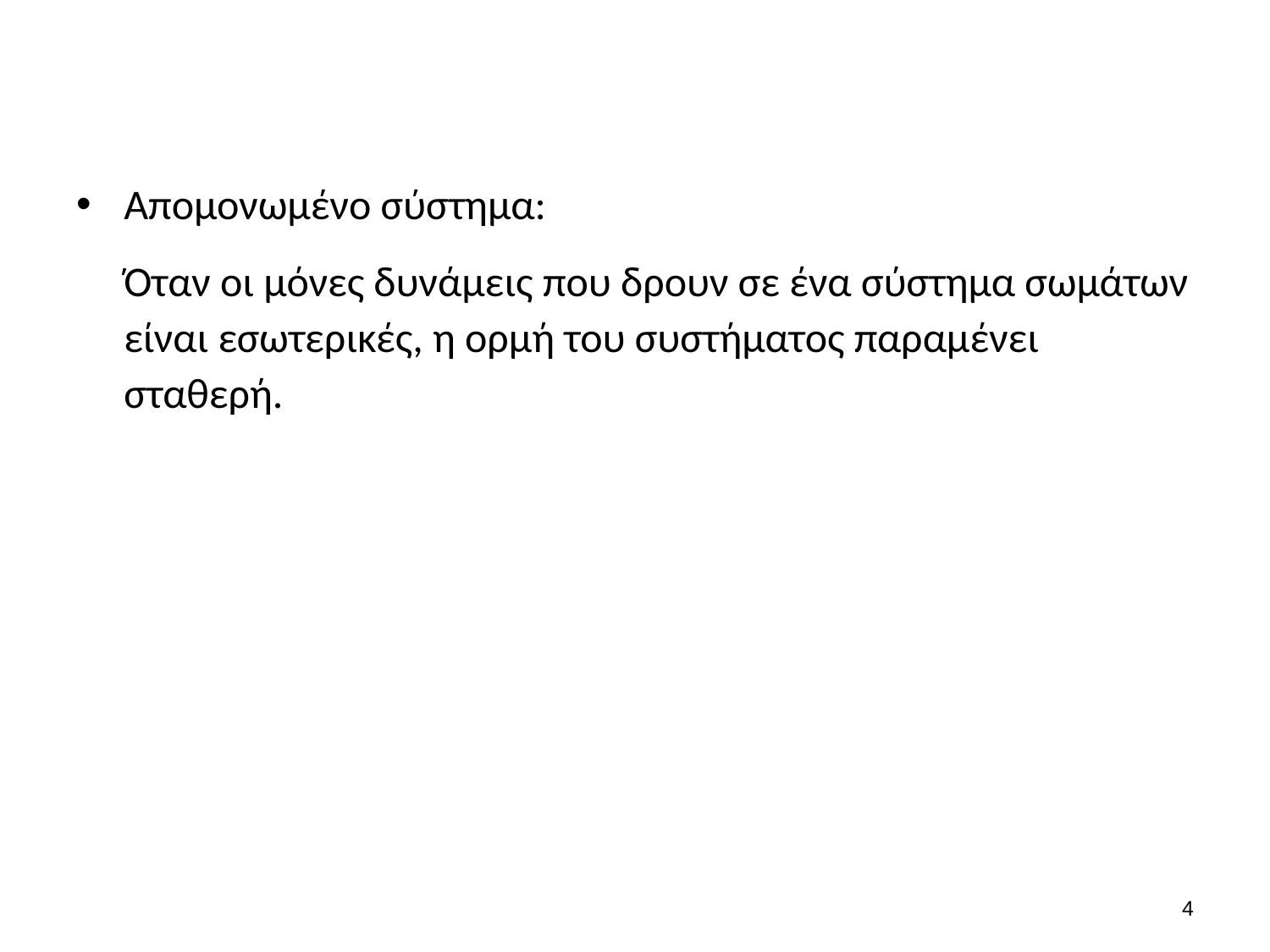

#
Απομονωμένο σύστημα:
	Όταν οι μόνες δυνάμεις που δρουν σε ένα σύστημα σωμάτων είναι εσωτερικές, η ορμή του συστήματος παραμένει σταθερή.
4